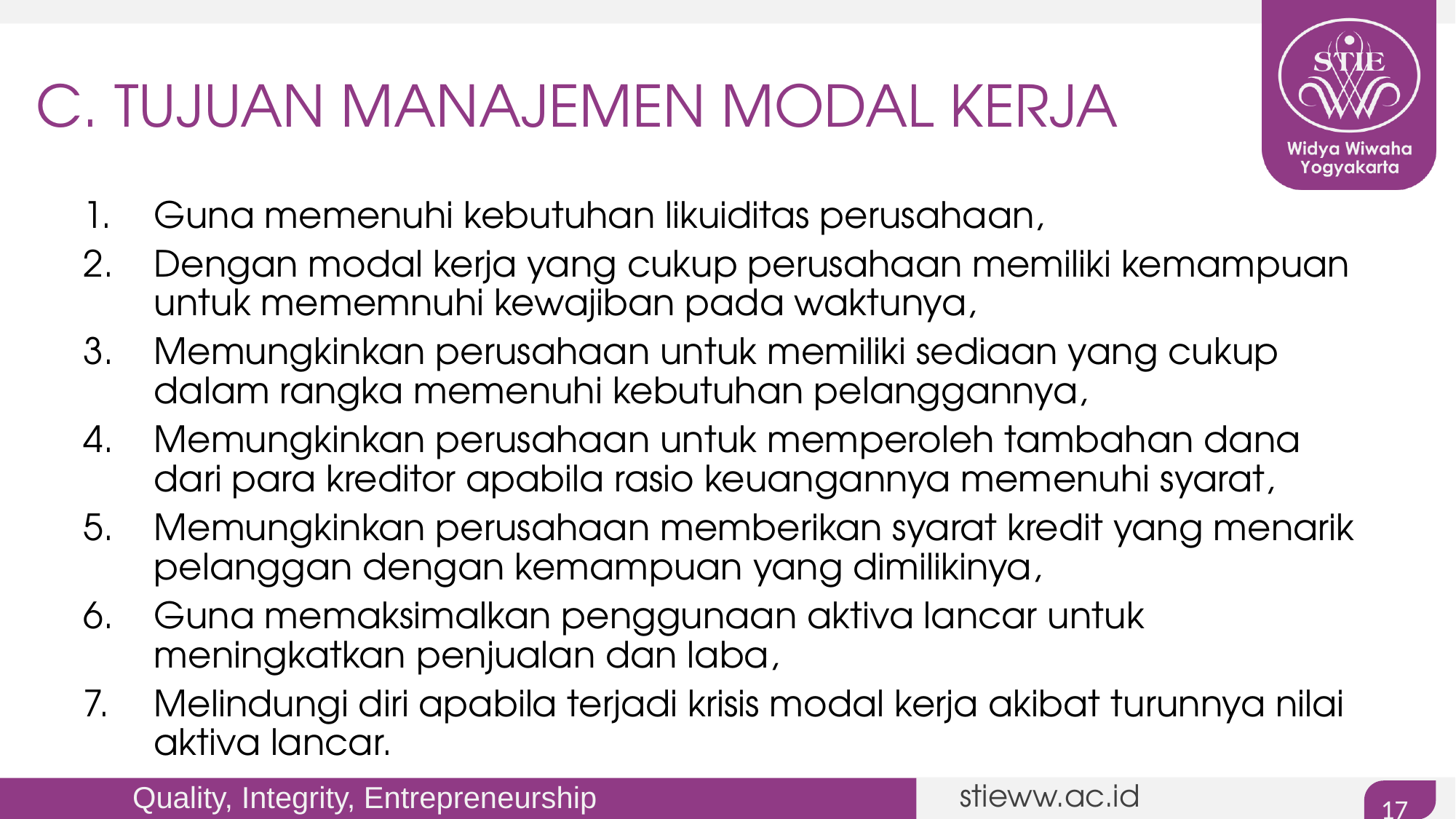

# C. TUJUAN MANAJEMEN MODAL KERJA
Guna memenuhi kebutuhan likuiditas perusahaan,
Dengan modal kerja yang cukup perusahaan memiliki kemampuan untuk mememnuhi kewajiban pada waktunya,
Memungkinkan perusahaan untuk memiliki sediaan yang cukup dalam rangka memenuhi kebutuhan pelanggannya,
Memungkinkan perusahaan untuk memperoleh tambahan dana dari para kreditor apabila rasio keuangannya memenuhi syarat,
Memungkinkan perusahaan memberikan syarat kredit yang menarik pelanggan dengan kemampuan yang dimilikinya,
Guna memaksimalkan penggunaan aktiva lancar untuk meningkatkan penjualan dan laba,
Melindungi diri apabila terjadi krisis modal kerja akibat turunnya nilai aktiva lancar.